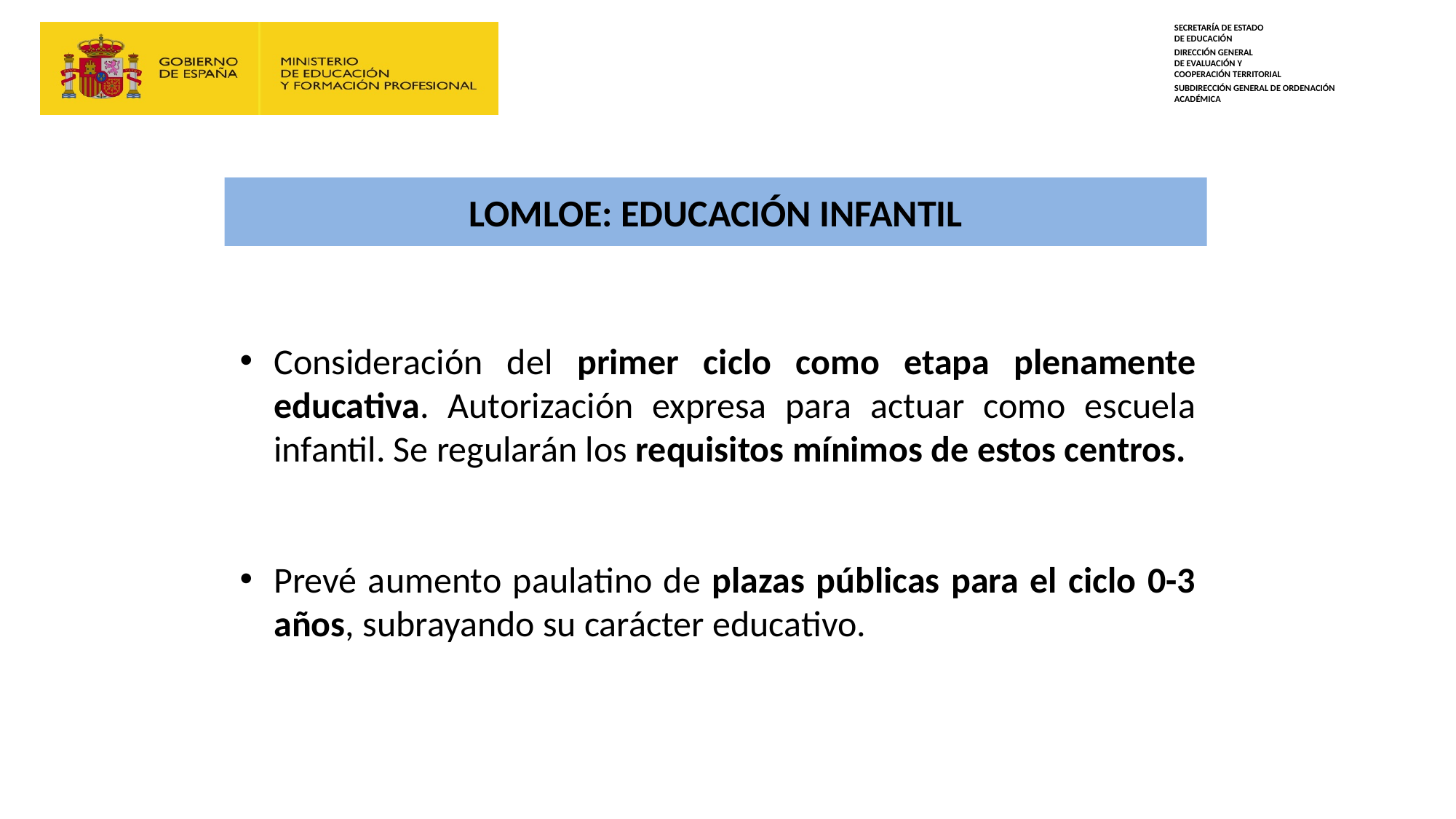

# LOMLOE: educación infantil

Consideración del primer ciclo como etapa plenamente educativa. Autorización expresa para actuar como escuela infantil. Se regularán los requisitos mínimos de estos centros.

Prevé aumento paulatino de plazas públicas para el ciclo 0-3 años, subrayando su carácter educativo.